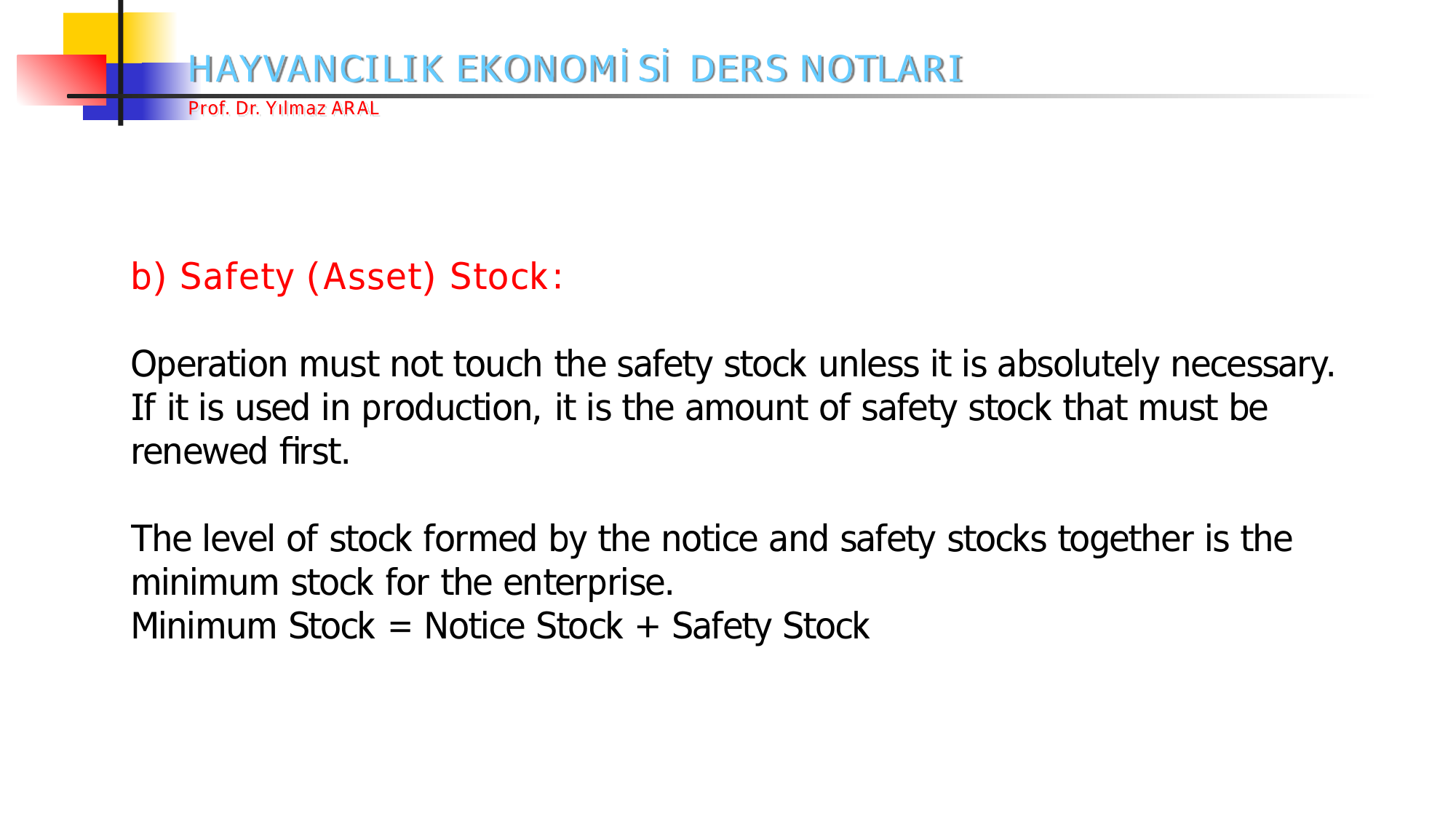

b) Safety (Asset) Stock:
Operation must not touch the safety stock unless it is absolutely necessary. If it is used in production, it is the amount of safety stock that must be renewed first.
The level of stock formed by the notice and safety stocks together is the minimum stock for the enterprise.
Minimum Stock = Notice Stock + Safety Stock